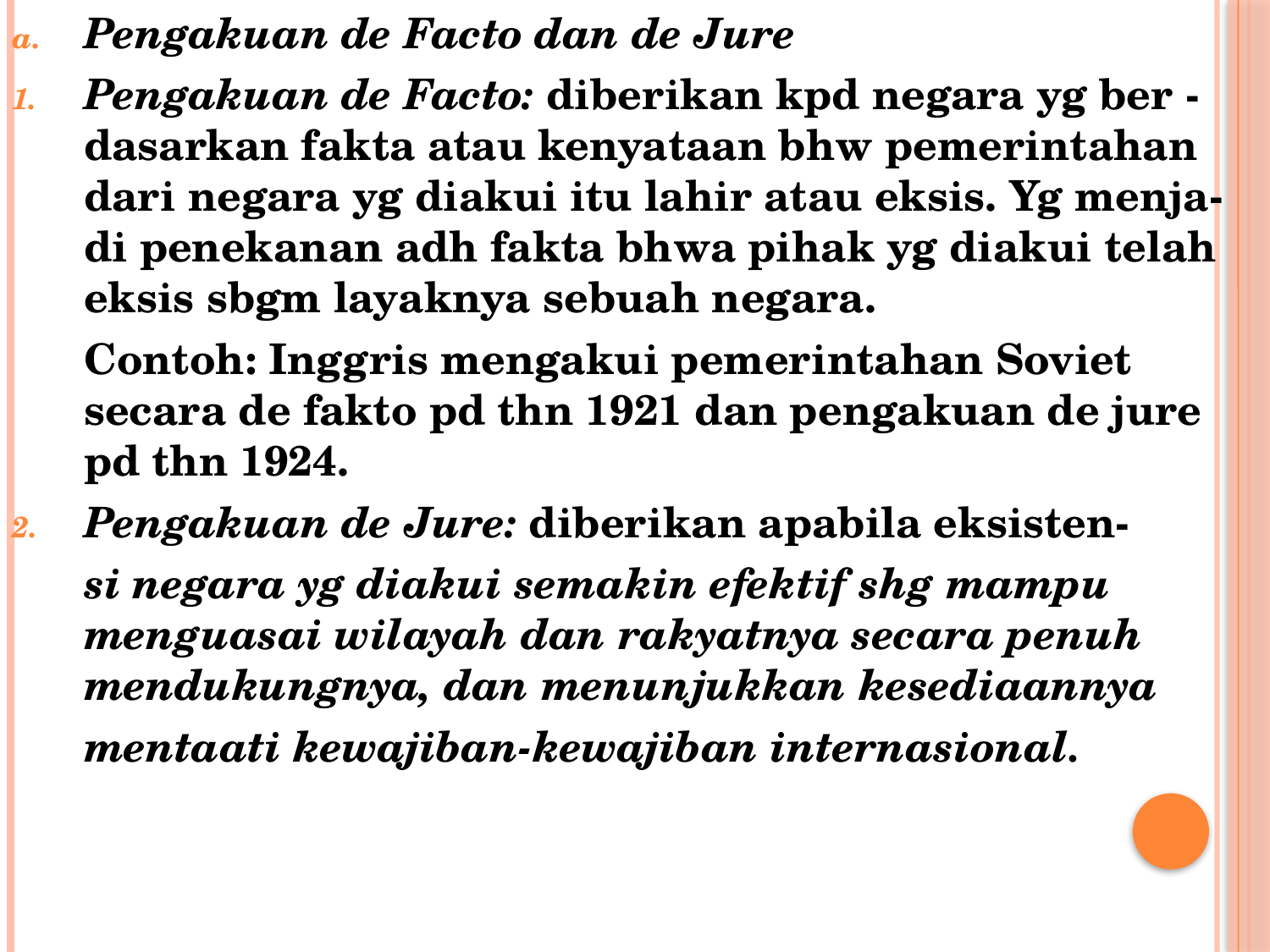

Pengakuan de Facto dan de Jure
Pengakuan de Facto: diberikan kpd negara yg ber -dasarkan fakta atau kenyataan bhw pemerintahan dari negara yg diakui itu lahir atau eksis. Yg menja- di penekanan adh fakta bhwa pihak yg diakui telah eksis sbgm layaknya sebuah negara.
	Contoh: Inggris mengakui pemerintahan Soviet secara de fakto pd thn 1921 dan pengakuan de jure pd thn 1924.
Pengakuan de Jure: diberikan apabila eksisten-
	si negara yg diakui semakin efektif shg mampu menguasai wilayah dan rakyatnya secara penuh mendukungnya, dan menunjukkan kesediaannya
	mentaati kewajiban-kewajiban internasional.